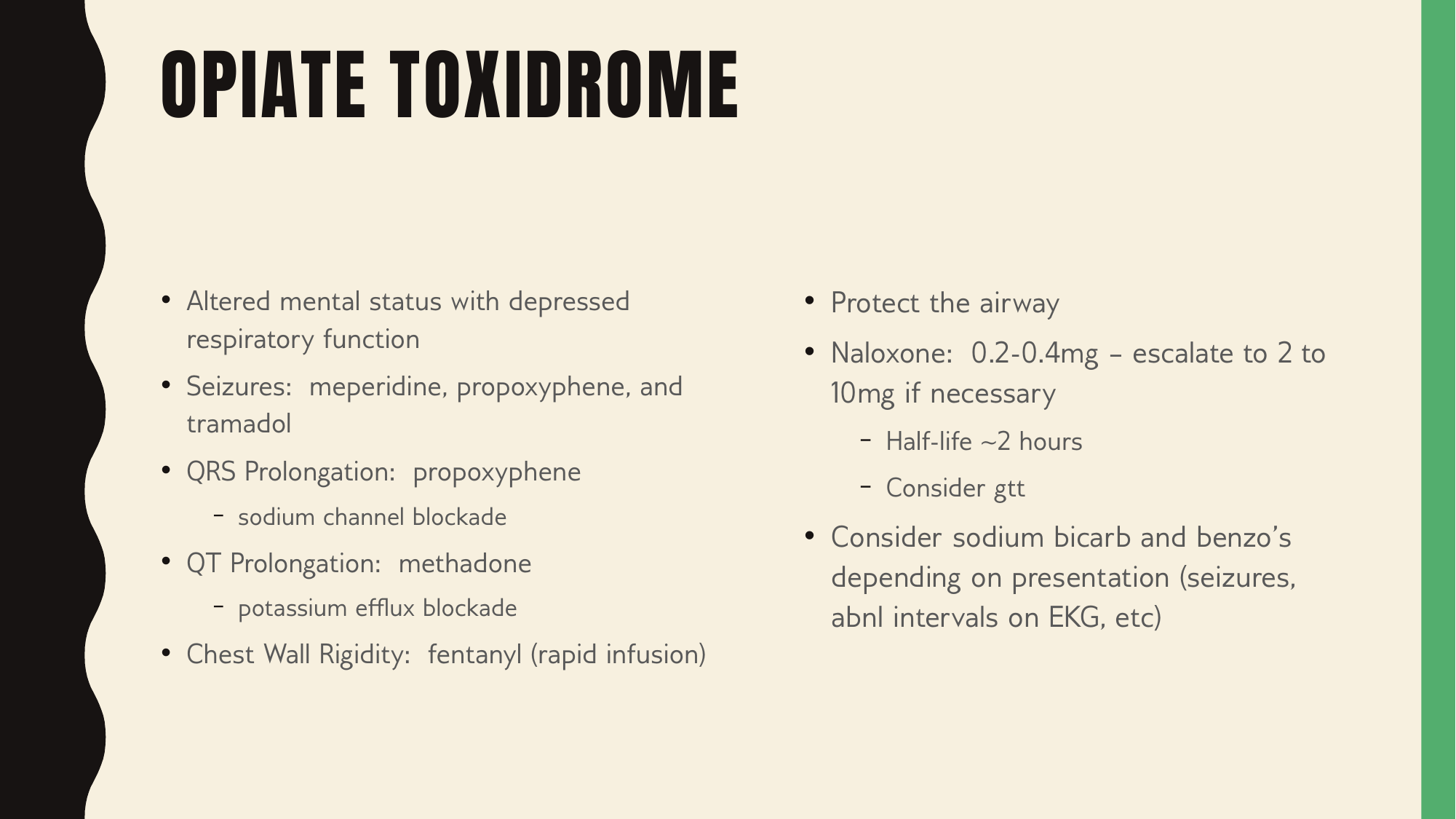

# Opiate toxidrome
Altered mental status with depressed respiratory function
Seizures:  meperidine, propoxyphene, and tramadol
QRS Prolongation:  propoxyphene
sodium channel blockade
QT Prolongation:  methadone
potassium efflux blockade
Chest Wall Rigidity:  fentanyl (rapid infusion)

Protect the airway
Naloxone:  0.2-0.4mg – escalate to 2 to 10mg if necessary
Half-life ~2 hours
Consider gtt
Consider sodium bicarb and benzo’s depending on presentation (seizures, abnl intervals on EKG, etc)